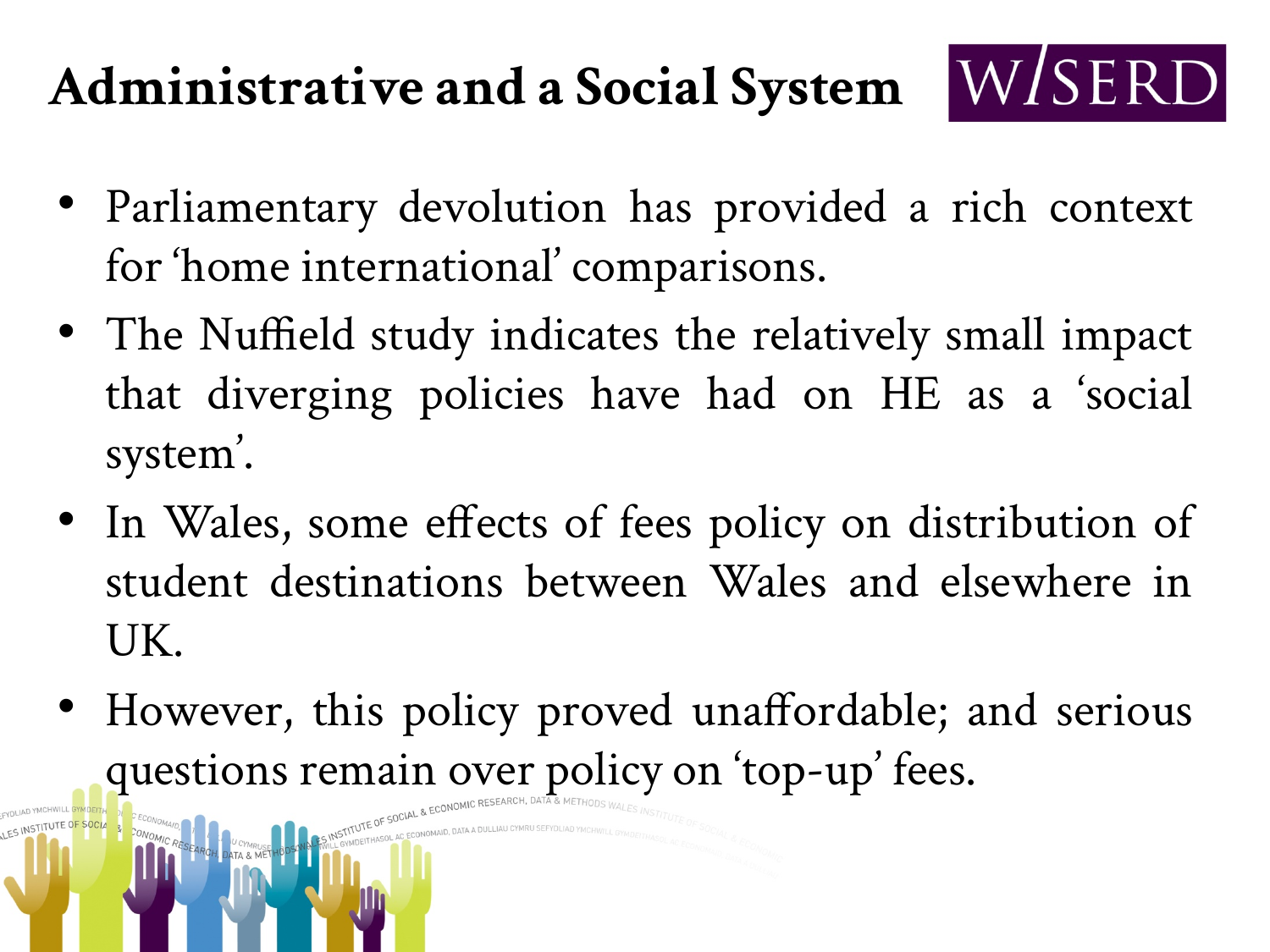

# Administrative and a Social System
Parliamentary devolution has provided a rich context for ‘home international’ comparisons.
The Nuffield study indicates the relatively small impact that diverging policies have had on HE as a ‘social system’.
In Wales, some effects of fees policy on distribution of student destinations between Wales and elsewhere in UK.
However, this policy proved unaffordable; and serious questions remain over policy on ‘top-up’ fees.